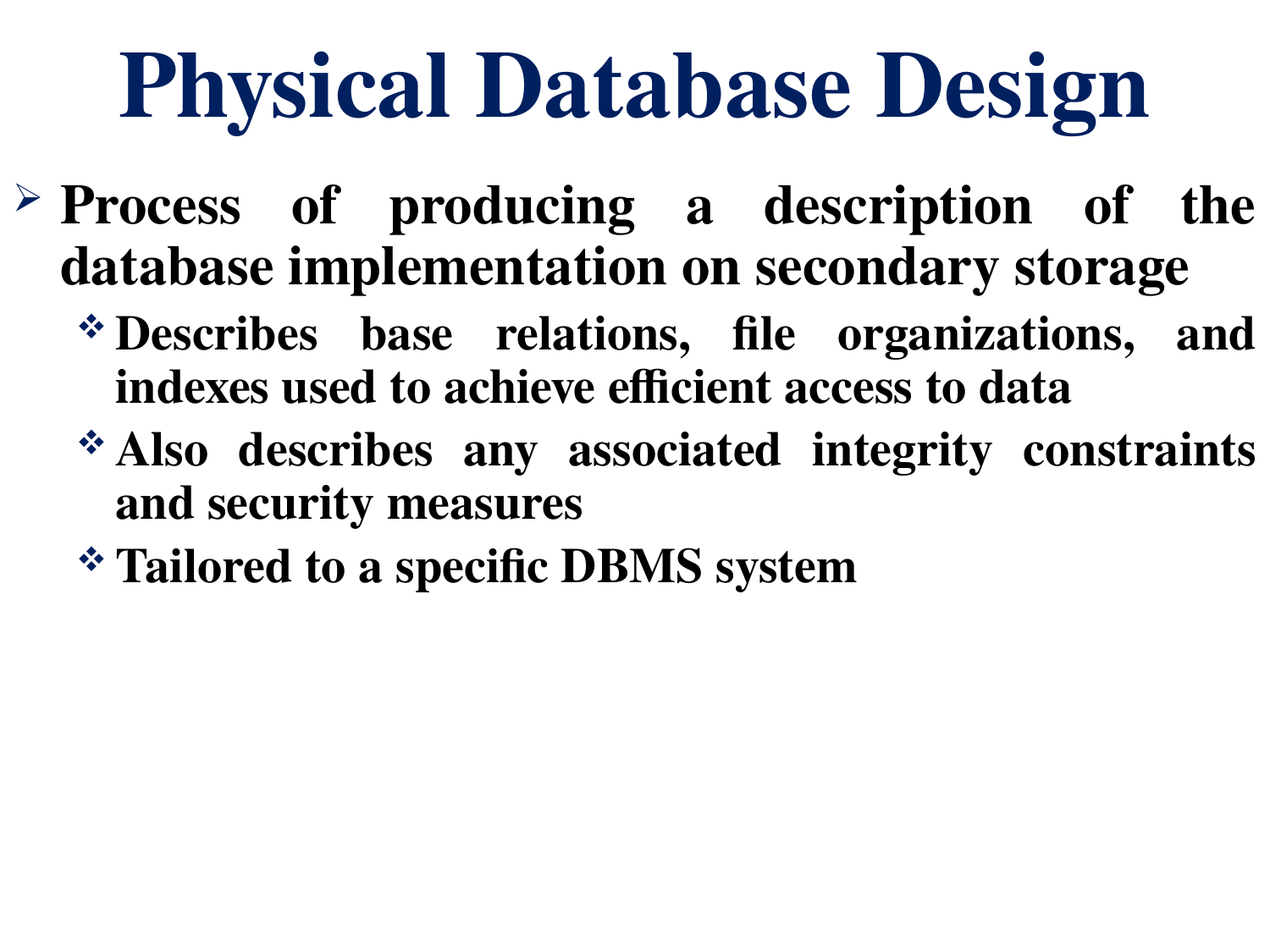

# Physical Database Design
Process of producing a description of the database implementation on secondary storage
Describes base relations, file organizations, and indexes used to achieve efficient access to data
Also describes any associated integrity constraints and security measures
Tailored to a specific DBMS system